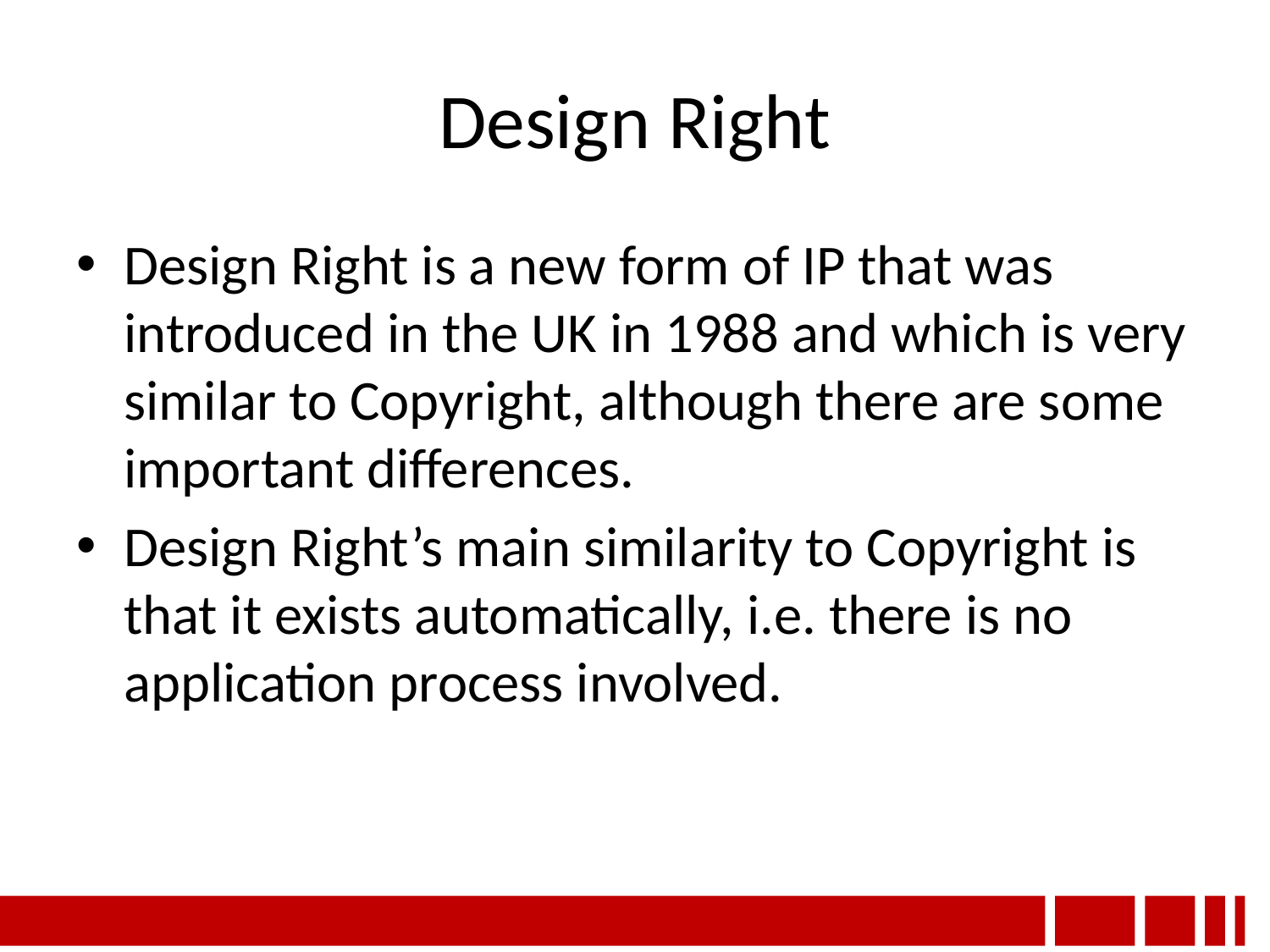

# Design Right
Design Right is a new form of IP that was introduced in the UK in 1988 and which is very similar to Copyright, although there are some important differences.
Design Right’s main similarity to Copyright is that it exists automatically, i.e. there is no application process involved.